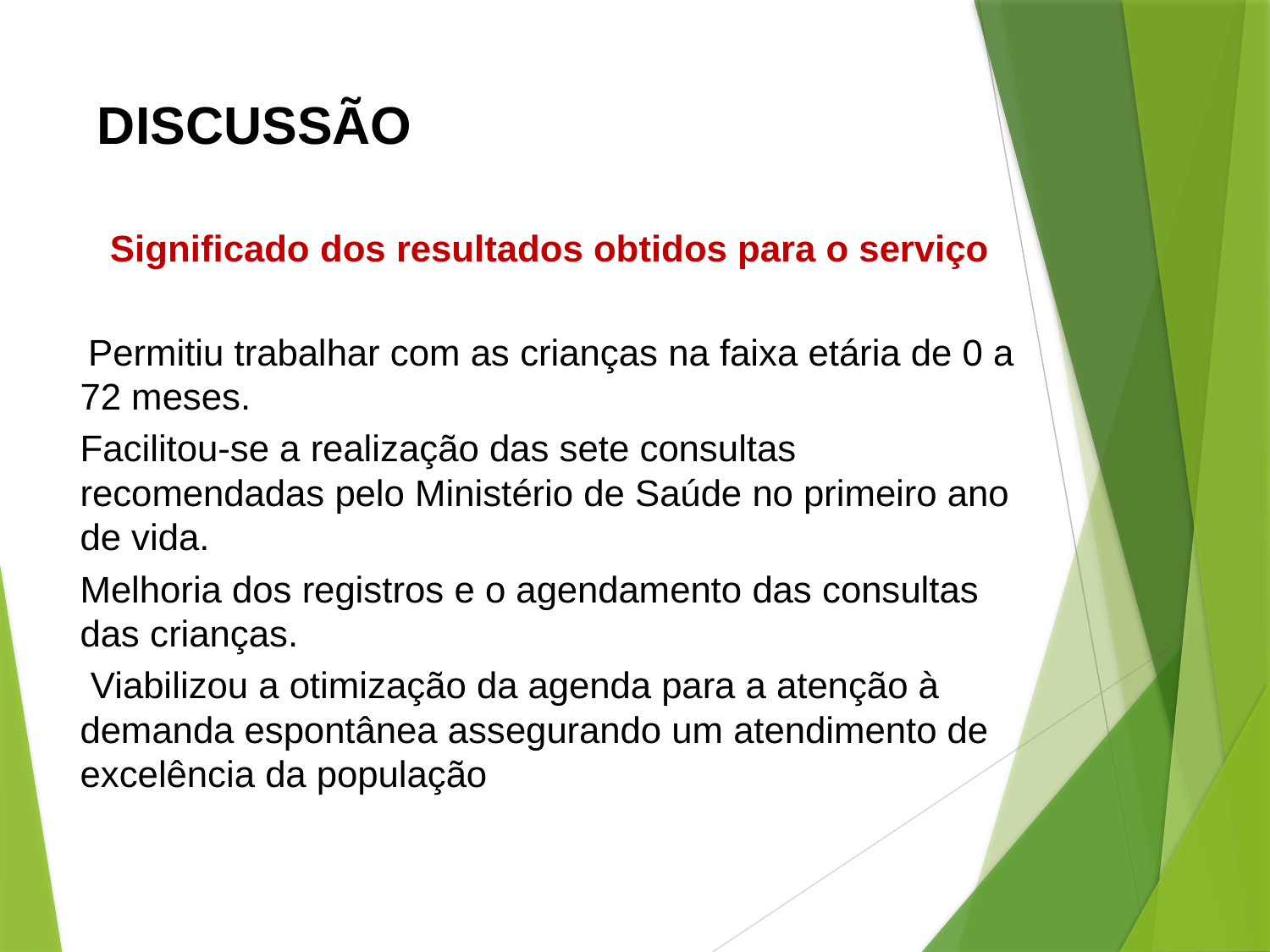

# DISCUSSÃO
Significado dos resultados obtidos para o serviço

 Permitiu trabalhar com as crianças na faixa etária de 0 a 72 meses.
Facilitou-se a realização das sete consultas recomendadas pelo Ministério de Saúde no primeiro ano de vida.
Melhoria dos registros e o agendamento das consultas das crianças.
 Viabilizou a otimização da agenda para a atenção à demanda espontânea assegurando um atendimento de excelência da população